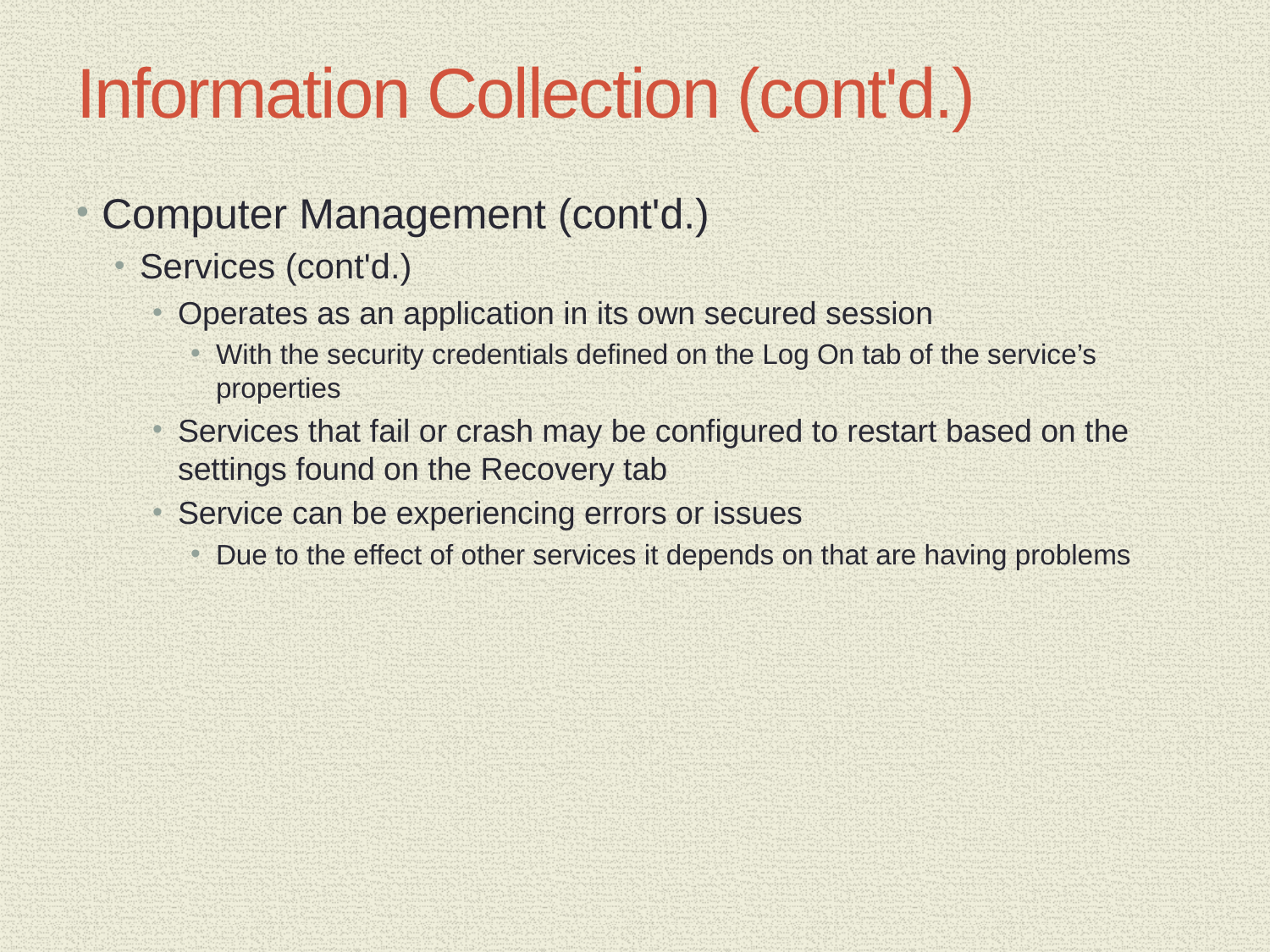

# Information Collection (cont'd.)
Computer Management (cont'd.)
Services (cont'd.)
Operates as an application in its own secured session
With the security credentials defined on the Log On tab of the service’s properties
Services that fail or crash may be configured to restart based on the settings found on the Recovery tab
Service can be experiencing errors or issues
Due to the effect of other services it depends on that are having problems